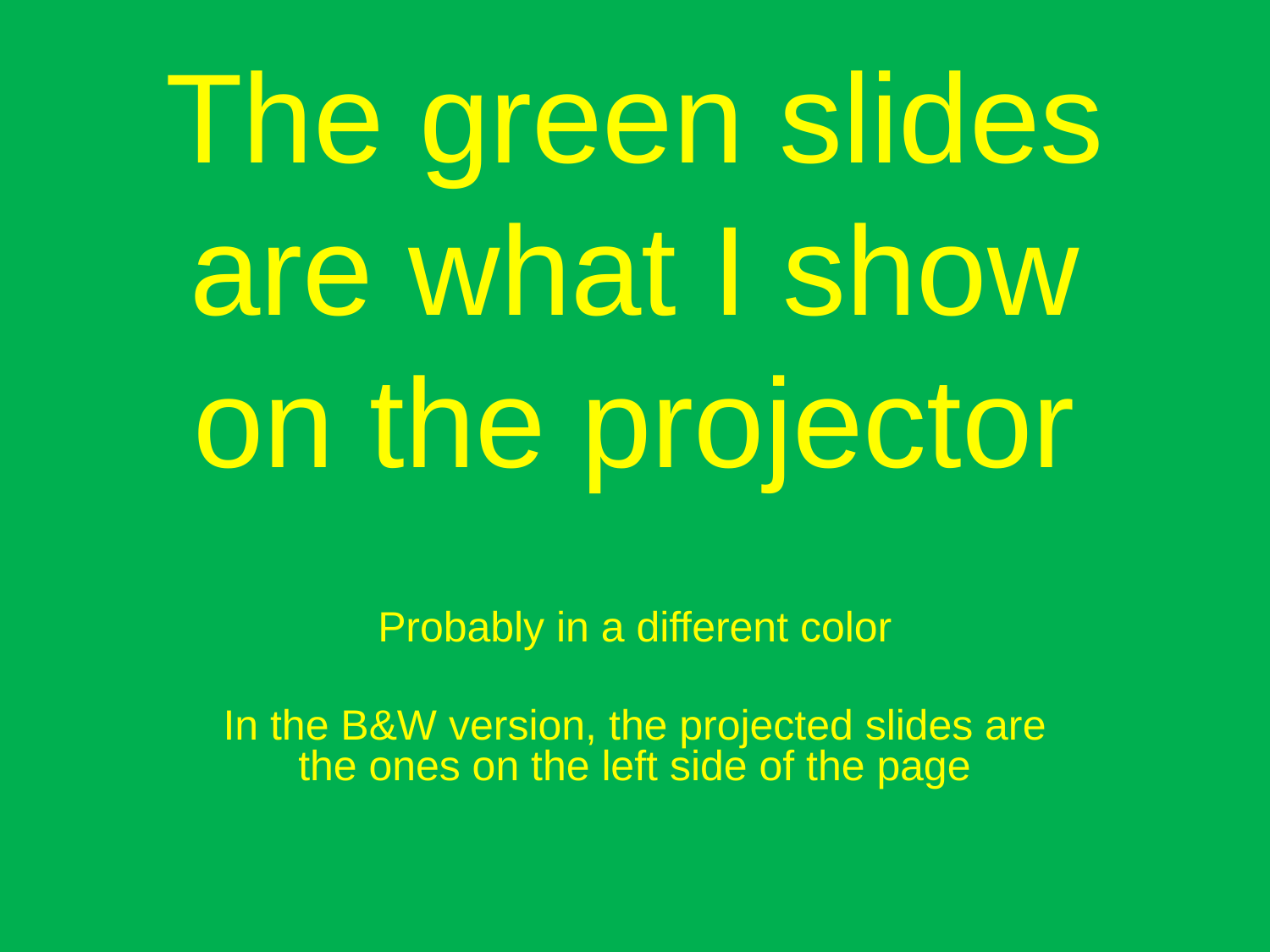

# The green slides are what I show on the projector
Probably in a different color

In the B&W version, the projected slides are the ones on the left side of the page